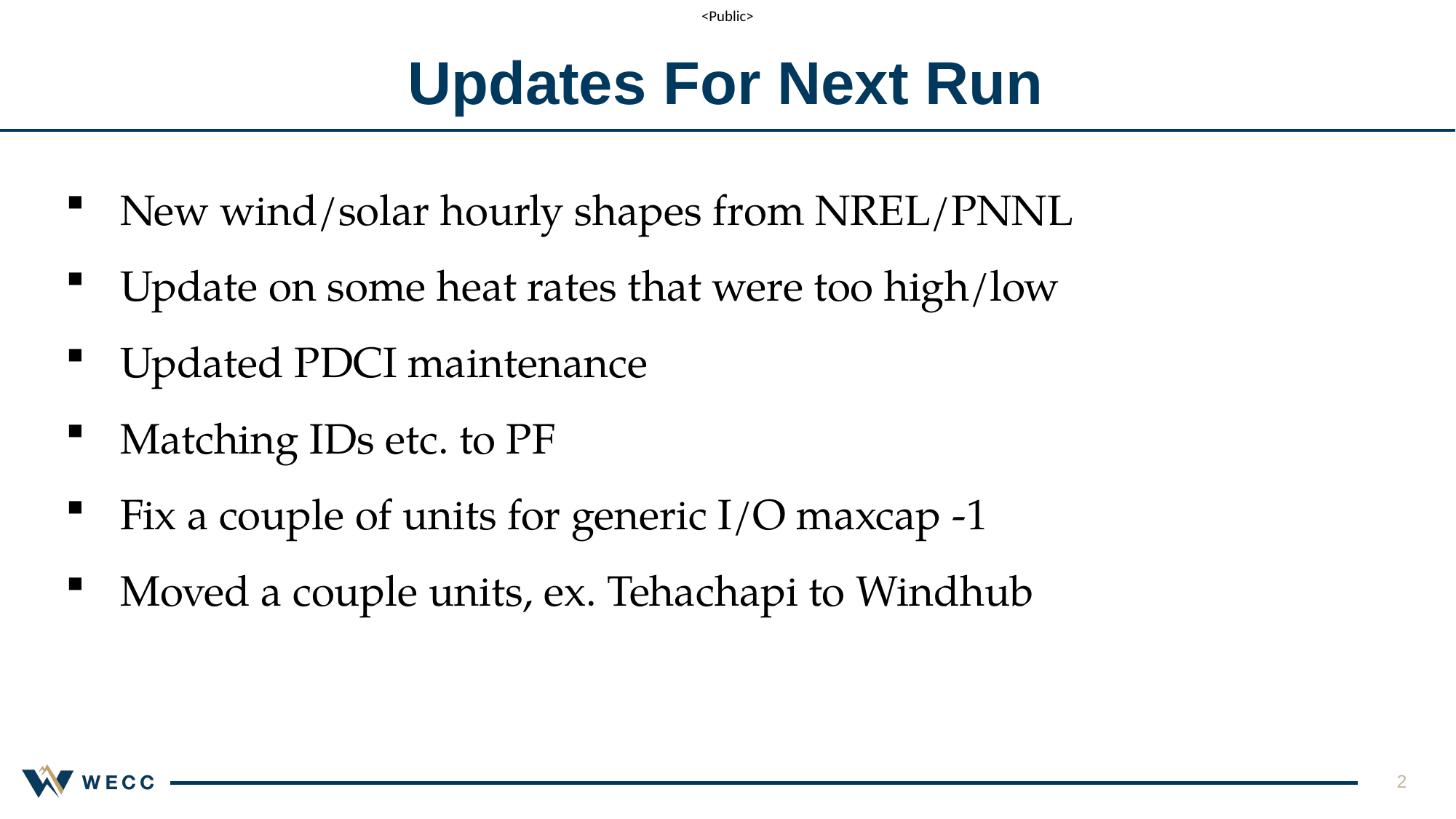

# Updates For Next Run
New wind/solar hourly shapes from NREL/PNNL
Update on some heat rates that were too high/low
Updated PDCI maintenance
Matching IDs etc. to PF
Fix a couple of units for generic I/O maxcap -1
Moved a couple units, ex. Tehachapi to Windhub

2